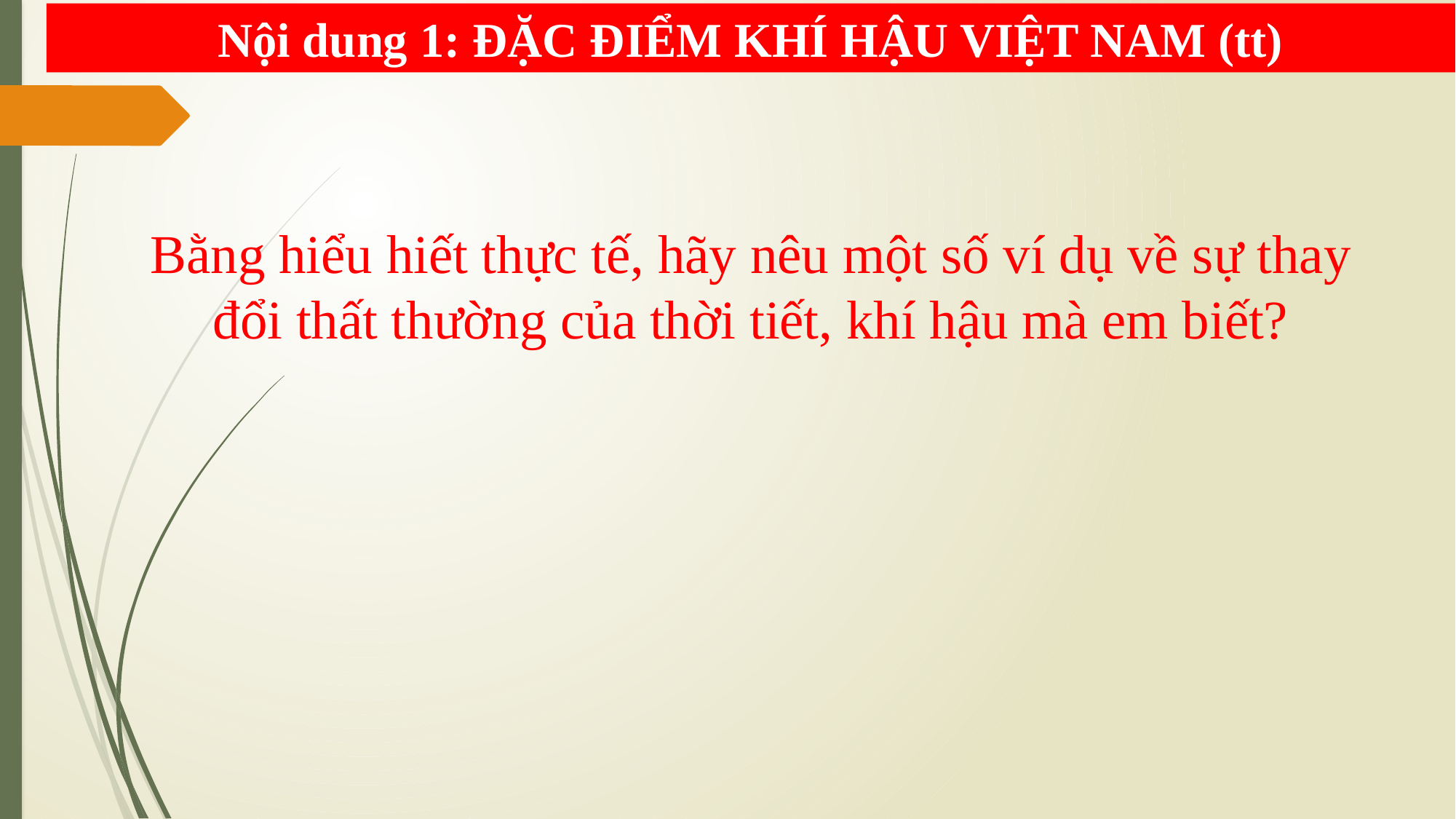

Nội dung 1: ĐẶC ĐIỂM KHÍ HẬU VIỆT NAM (tt)
Bằng hiểu hiết thực tế, hãy nêu một số ví dụ về sự thay đổi thất thường của thời tiết, khí hậu mà em biết?